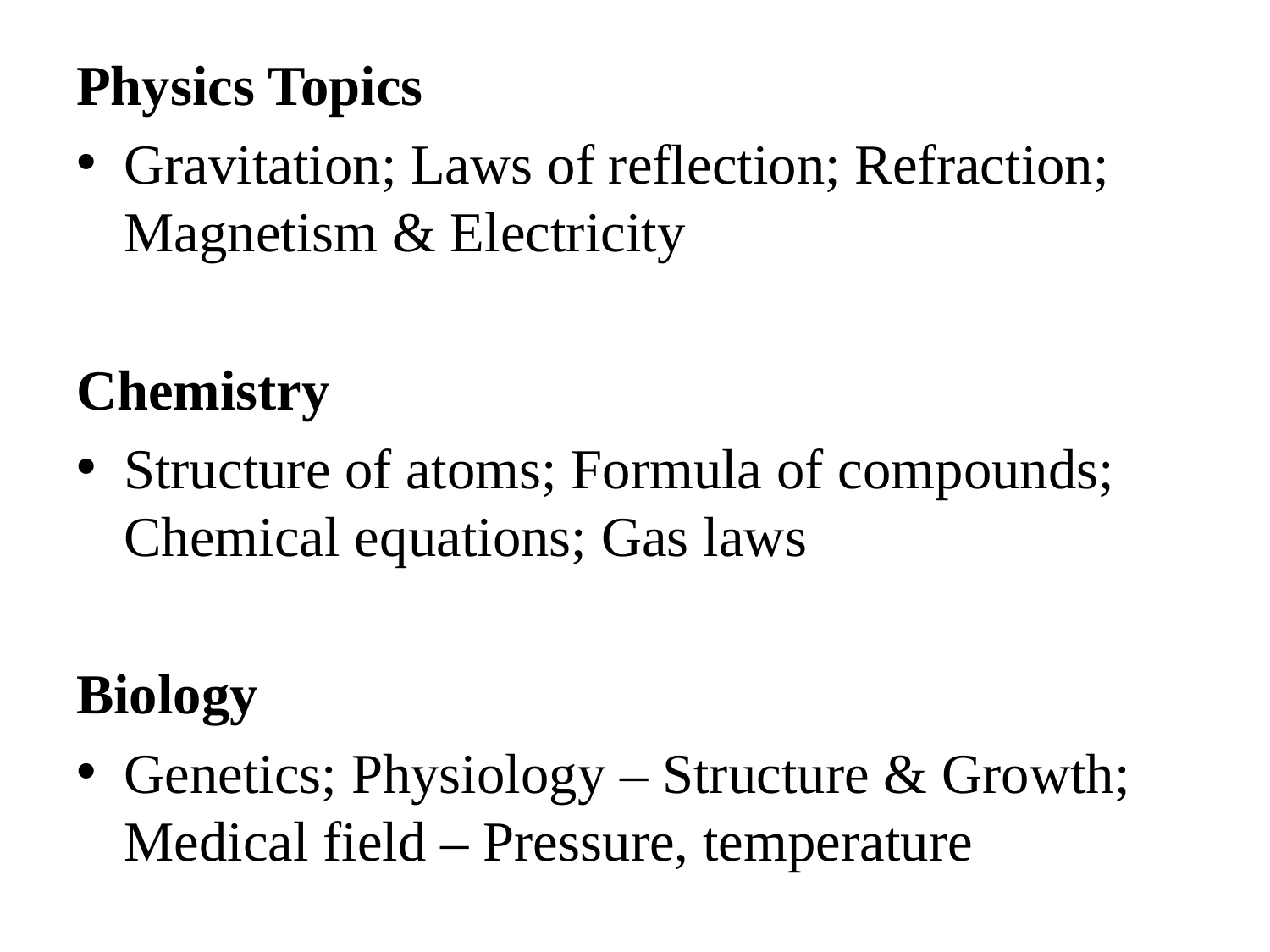

Physics Topics
Gravitation; Laws of reflection; Refraction; Magnetism & Electricity

Chemistry
Structure of atoms; Formula of compounds; Chemical equations; Gas laws

Biology
Genetics; Physiology – Structure & Growth; Medical field – Pressure, temperature